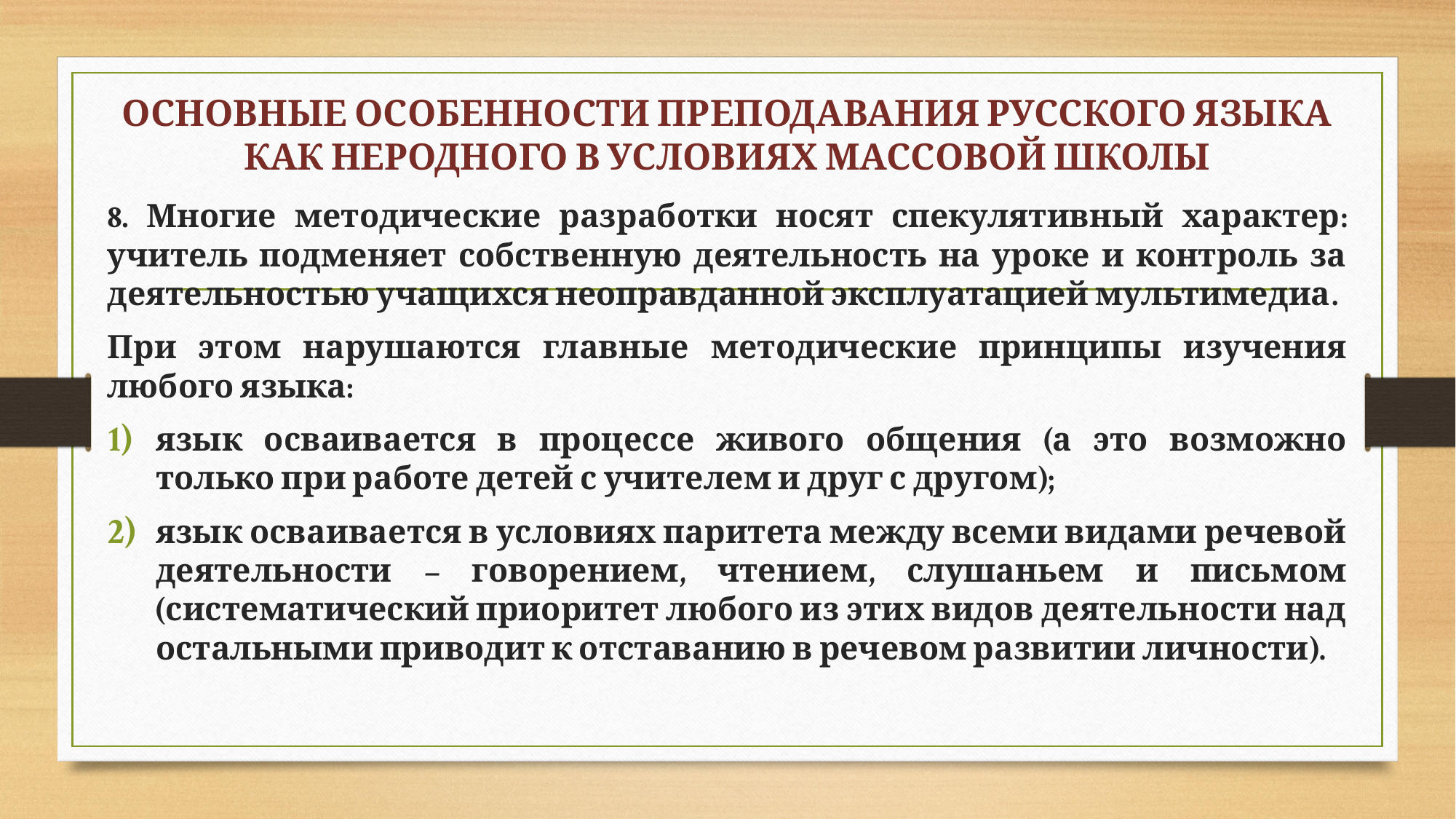

# основные особенности преподавания русского языка как неродного в условиях массовой школы
8. Многие методические разработки носят спекулятивный характер: учитель подменяет собственную деятельность на уроке и контроль за деятельностью учащихся неоправданной эксплуатацией мультимедиа.
При этом нарушаются главные методические принципы изучения любого языка:
язык осваивается в процессе живого общения (а это возможно только при работе детей с учителем и друг с другом);
язык осваивается в условиях паритета между всеми видами речевой деятельности – говорением, чтением, слушаньем и письмом (систематический приоритет любого из этих видов деятельности над остальными приводит к отставанию в речевом развитии личности).